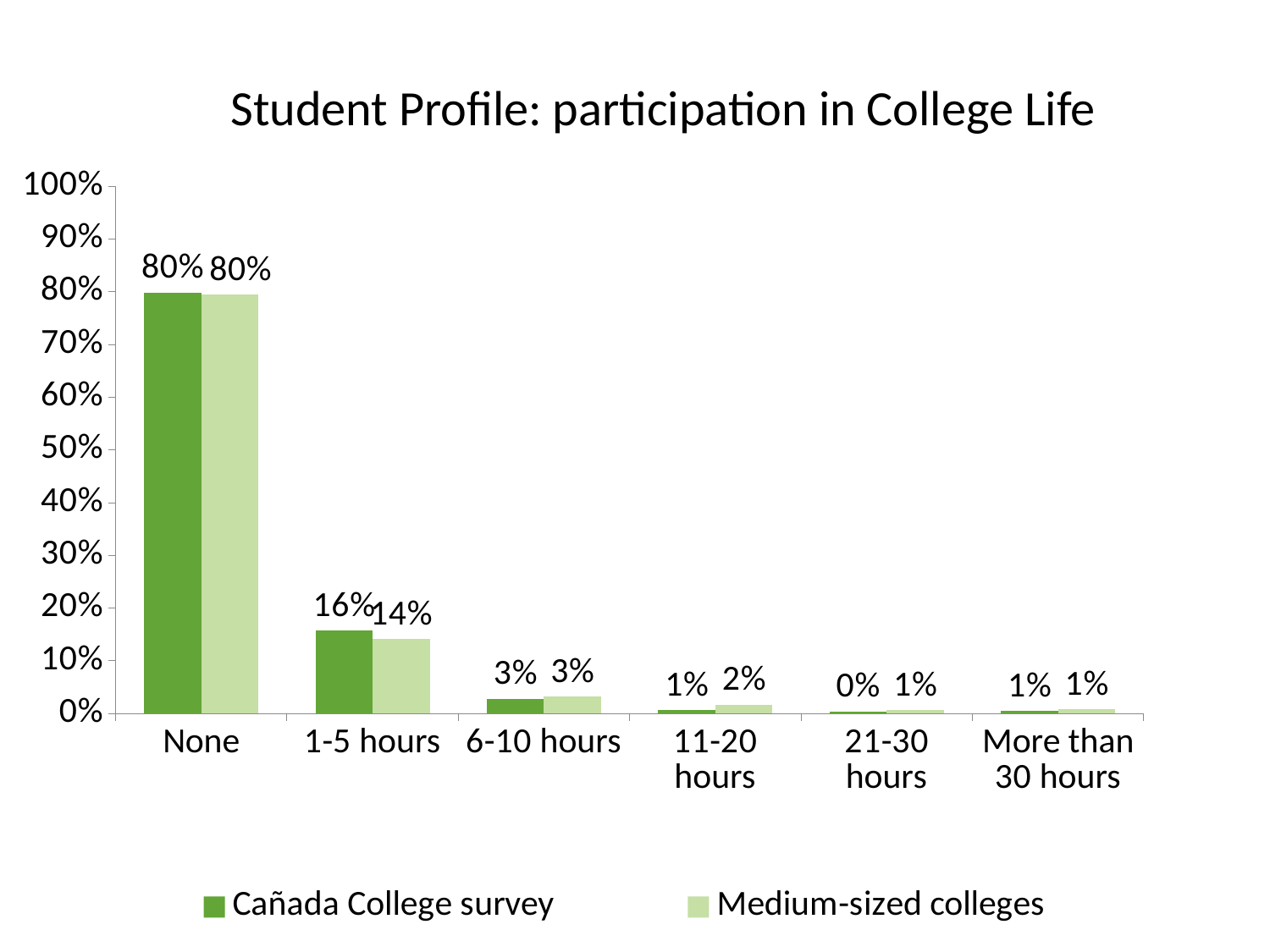

# Student Profile: participation in College Life

### Chart

| Category | Cañada College survey | Medium-sized colleges |
|---|---|---|
| None | 0.799 | 0.795 |
| 1-5 hours | 0.158 | 0.141 |
| 6-10 hours | 0.028 | 0.032 |
| 11-20 hours | 0.007 | 0.017 |
| 21-30 hours | 0.004 | 0.007 |
| More than 30 hours | 0.005 | 0.008 |